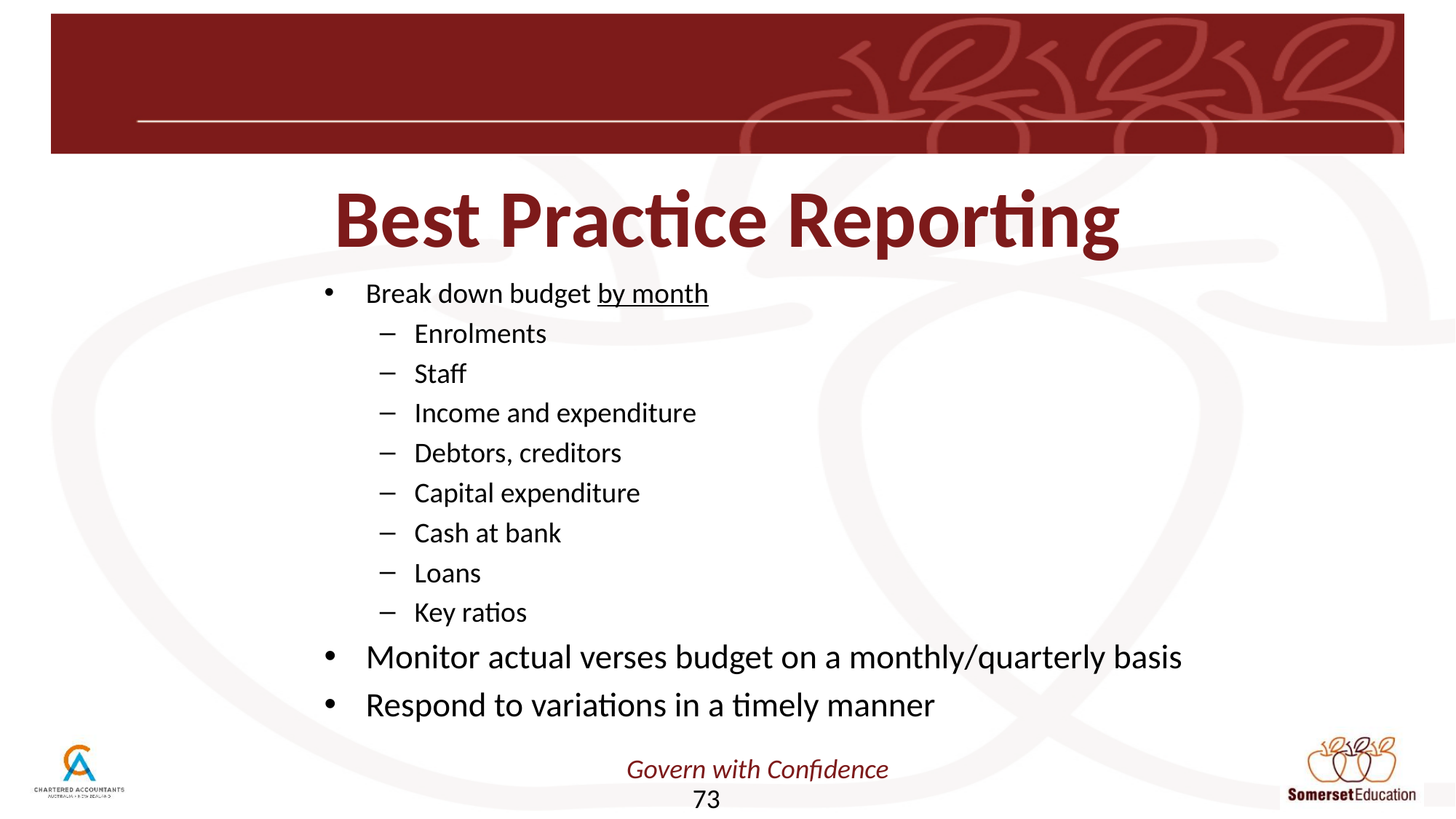

Best Practice Reporting
Break down budget by month
Enrolments
Staff
Income and expenditure
Debtors, creditors
Capital expenditure
Cash at bank
Loans
Key ratios
Monitor actual verses budget on a monthly/quarterly basis
Respond to variations in a timely manner
73